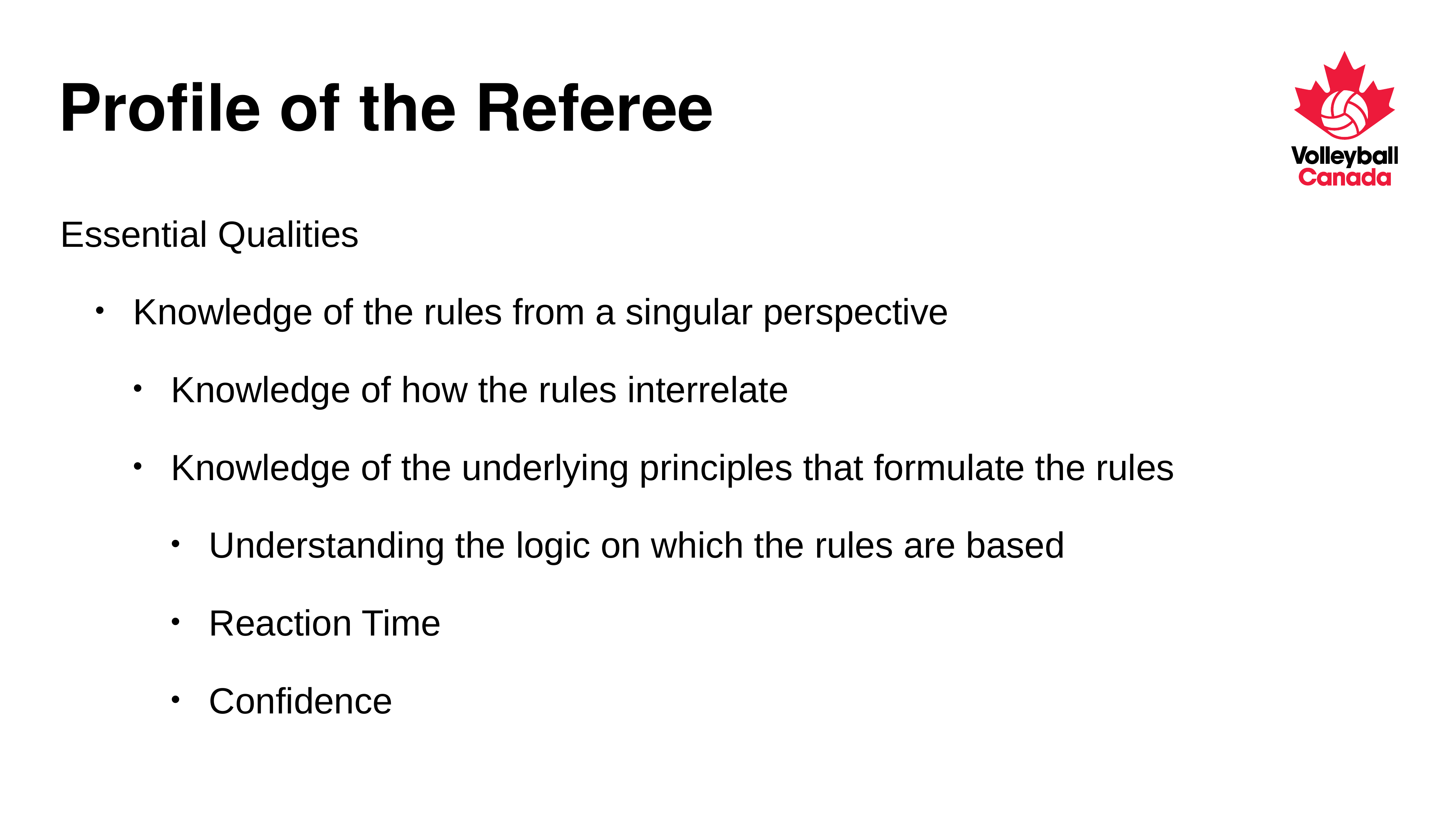

# Profile of the Referee
Essential Qualities
Knowledge of the rules from a singular perspective
Knowledge of how the rules interrelate
Knowledge of the underlying principles that formulate the rules
Understanding the logic on which the rules are based
Reaction Time
Confidence